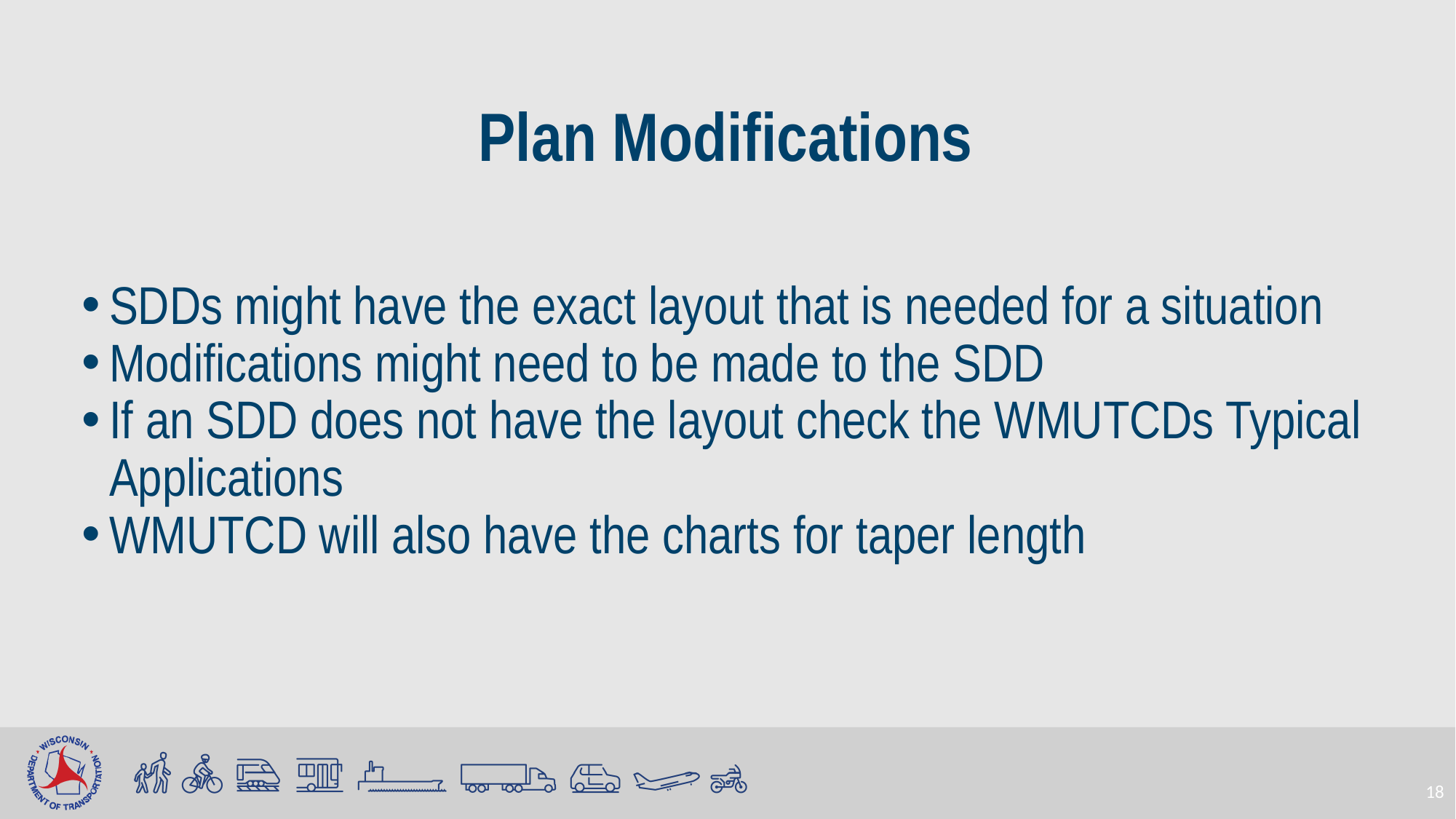

# Plan Modifications
SDDs might have the exact layout that is needed for a situation
Modifications might need to be made to the SDD
If an SDD does not have the layout check the WMUTCDs Typical Applications
WMUTCD will also have the charts for taper length

18